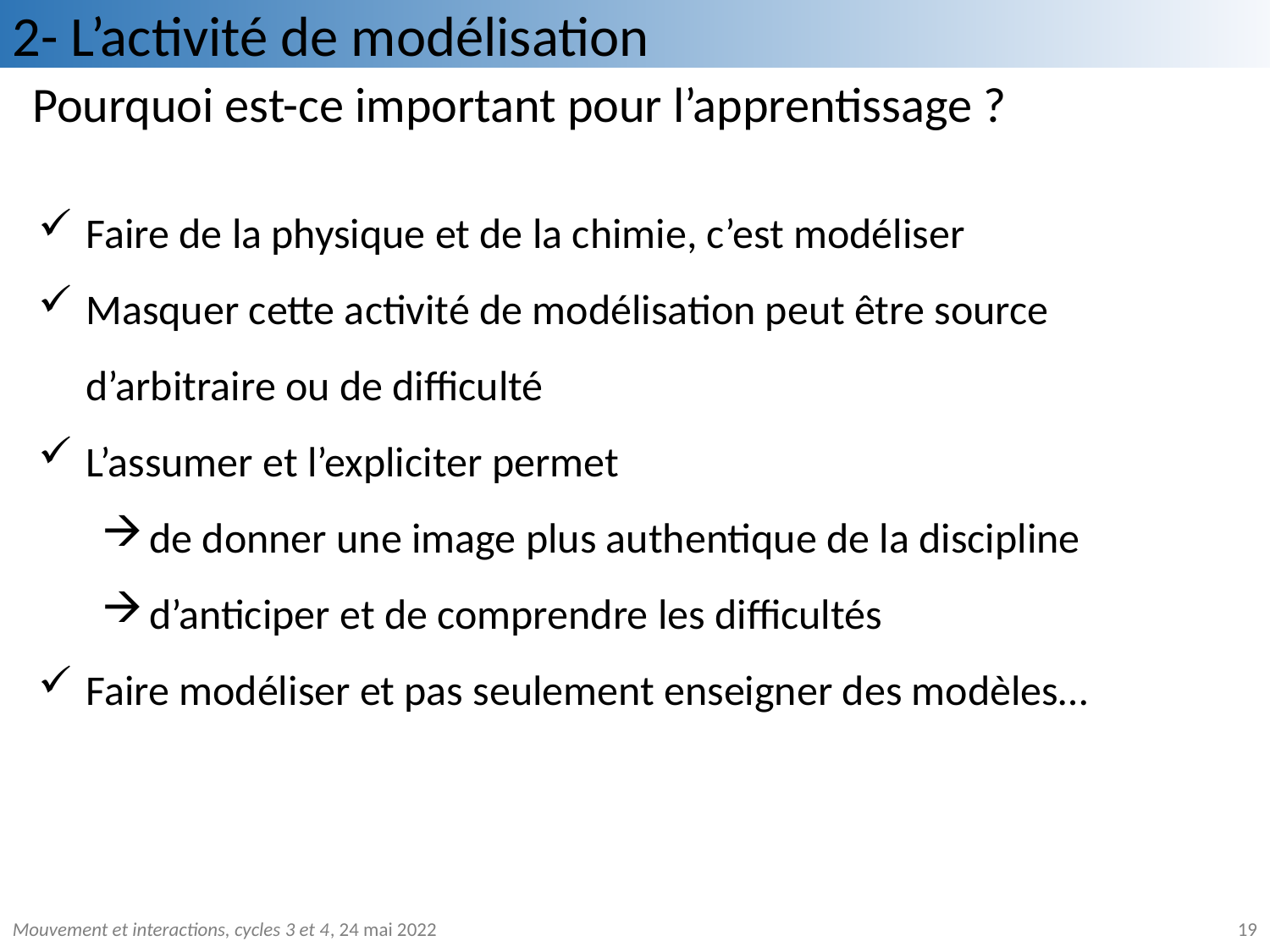

2- L’activité de modélisation
# Pourquoi est-ce important pour l’apprentissage ?
Faire de la physique et de la chimie, c’est modéliser
Masquer cette activité de modélisation peut être source d’arbitraire ou de difficulté
L’assumer et l’expliciter permet
de donner une image plus authentique de la discipline
d’anticiper et de comprendre les difficultés
Faire modéliser et pas seulement enseigner des modèles…